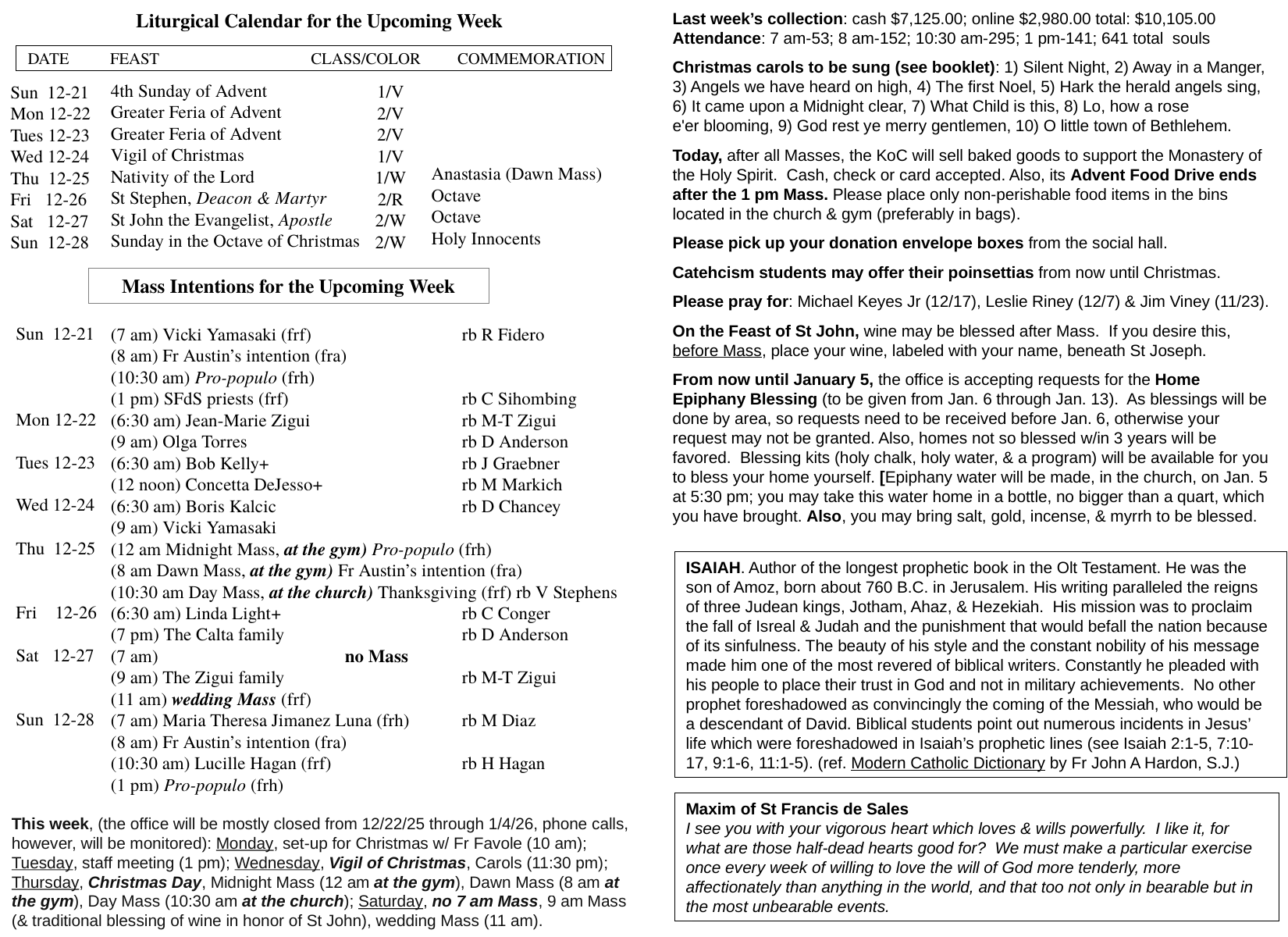

Liturgical Calendar for the Upcoming Week
Last week’s collection: cash $7,125.00; online $2,980.00 total: $10,105.00
Attendance: 7 am-53; 8 am-152; 10:30 am-295; 1 pm-141; 641 total  souls
Christmas carols to be sung (see booklet): 1) Silent Night, 2) Away in a Manger, 3) Angels we have heard on high, 4) The first Noel, 5) Hark the herald angels sing, 6) It came upon a Midnight clear, 7) What Child is this, 8) Lo, how a rose e'er blooming, 9) God rest ye merry gentlemen, 10) O little town of Bethlehem.
Today, after all Masses, the KoC will sell baked goods to support the Monastery of the Holy Spirit.  Cash, check or card accepted. Also, its Advent Food Drive ends after the 1 pm Mass. Please place only non-perishable food items in the bins located in the church & gym (preferably in bags).
Please pick up your donation envelope boxes from the social hall.
Catehcism students may offer their poinsettias from now until Christmas.
Please pray for: Michael Keyes Jr (12/17), Leslie Riney (12/7) & Jim Viney (11/23).
On the Feast of St John, wine may be blessed after Mass.  If you desire this, before Mass, place your wine, labeled with your name, beneath St Joseph.
From now until January 5, the office is accepting requests for the Home Epiphany Blessing (to be given from Jan. 6 through Jan. 13).  As blessings will be done by area, so requests need to be received before Jan. 6, otherwise your request may not be granted. Also, homes not so blessed w/in 3 years will be favored.  Blessing kits (holy chalk, holy water, & a program) will be available for you to bless your home yourself. [Epiphany water will be made, in the church, on Jan. 5 at 5:30 pm; you may take this water home in a bottle, no bigger than a quart, which you have brought. Also, you may bring salt, gold, incense, & myrrh to be blessed.
DATE          FEAST                                     CLASS/COLOR         COMMEMORATION

Anastasia (Dawn Mass)
Octave
Octave
Holy Innocents
4th Sunday of Advent
Greater Feria of Advent
Greater Feria of Advent
Vigil of Christmas
Nativity of the Lord
St Stephen, Deacon & Martyr
St John the Evangelist, Apostle
Sunday in the Octave of Christmas
1/V
2/V
2/V
1/V
1/W
2/R
2/W
2/W
Sun  12-21
Mon 12-22
Tues 12-23
Wed 12-24
Thu  12-25
Fri   12-26
Sat   12-27
Sun  12-28
Mass Intentions for the Upcoming Week
Sun  12-21

Mon 12-22

Tues 12-23

Wed 12-24

Thu  12-25

Fri    12-26

Sat   12-27

Sun  12-28
(7 am) Vicki Yamasaki (frf)		rb R Fidero
(8 am) Fr Austin’s intention (fra)
(10:30 am) Pro-populo (frh)
(1 pm) SFdS priests (frf)		rb C Sihombing
(6:30 am) Jean-Marie Zigui		rb M-T Zigui
(9 am) Olga Torres		rb D Anderson
(6:30 am) Bob Kelly+		rb J Graebner
(12 noon) Concetta DeJesso+		rb M Markich
(6:30 am) Boris Kalcic		rb D Chancey
(9 am) Vicki Yamasaki
(12 am Midnight Mass, at the gym) Pro-populo (frh)
(8 am Dawn Mass, at the gym) Fr Austin’s intention (fra)
(10:30 am Day Mass, at the church) Thanksgiving (frf) rb V Stephens
(6:30 am) Linda Light+		rb C Conger
(7 pm) The Calta family		rb D Anderson
(7 am) 		no Mass
(9 am) The Zigui family		rb M-T Zigui
(11 am) wedding Mass (frf)
(7 am) Maria Theresa Jimanez Luna (frh)	rb M Diaz
(8 am) Fr Austin’s intention (fra)
(10:30 am) Lucille Hagan (frf)		rb H Hagan
(1 pm) Pro-populo (frh)
ISAIAH. Author of the longest prophetic book in the Olt Testament. He was the son of Amoz, born about 760 B.C. in Jerusalem. His writing paralleled the reigns of three Judean kings, Jotham, Ahaz, & Hezekiah.  His mission was to proclaim the fall of Isreal & Judah and the punishment that would befall the nation because of its sinfulness. The beauty of his style and the constant nobility of his message made him one of the most revered of biblical writers. Constantly he pleaded with his people to place their trust in God and not in military achievements.  No other prophet foreshadowed as convincingly the coming of the Messiah, who would be a descendant of David. Biblical students point out numerous incidents in Jesus’ life which were foreshadowed in Isaiah’s prophetic lines (see Isaiah 2:1-5, 7:10-17, 9:1-6, 11:1-5). (ref. Modern Catholic Dictionary by Fr John A Hardon, S.J.)

Maxim of St Francis de Sales
I see you with your vigorous heart which loves & wills powerfully.  I like it, for what are those half-dead hearts good for?  We must make a particular exercise once every week of willing to love the will of God more tenderly, more affectionately than anything in the world, and that too not only in bearable but in the most unbearable events.
This week, (the office will be mostly closed from 12/22/25 through 1/4/26, phone calls, however, will be monitored): Monday, set-up for Christmas w/ Fr Favole (10 am); Tuesday, staff meeting (1 pm); Wednesday, Vigil of Christmas, Carols (11:30 pm); Thursday, Christmas Day, Midnight Mass (12 am at the gym), Dawn Mass (8 am at the gym), Day Mass (10:30 am at the church); Saturday, no 7 am Mass, 9 am Mass (& traditional blessing of wine in honor of St John), wedding Mass (11 am).